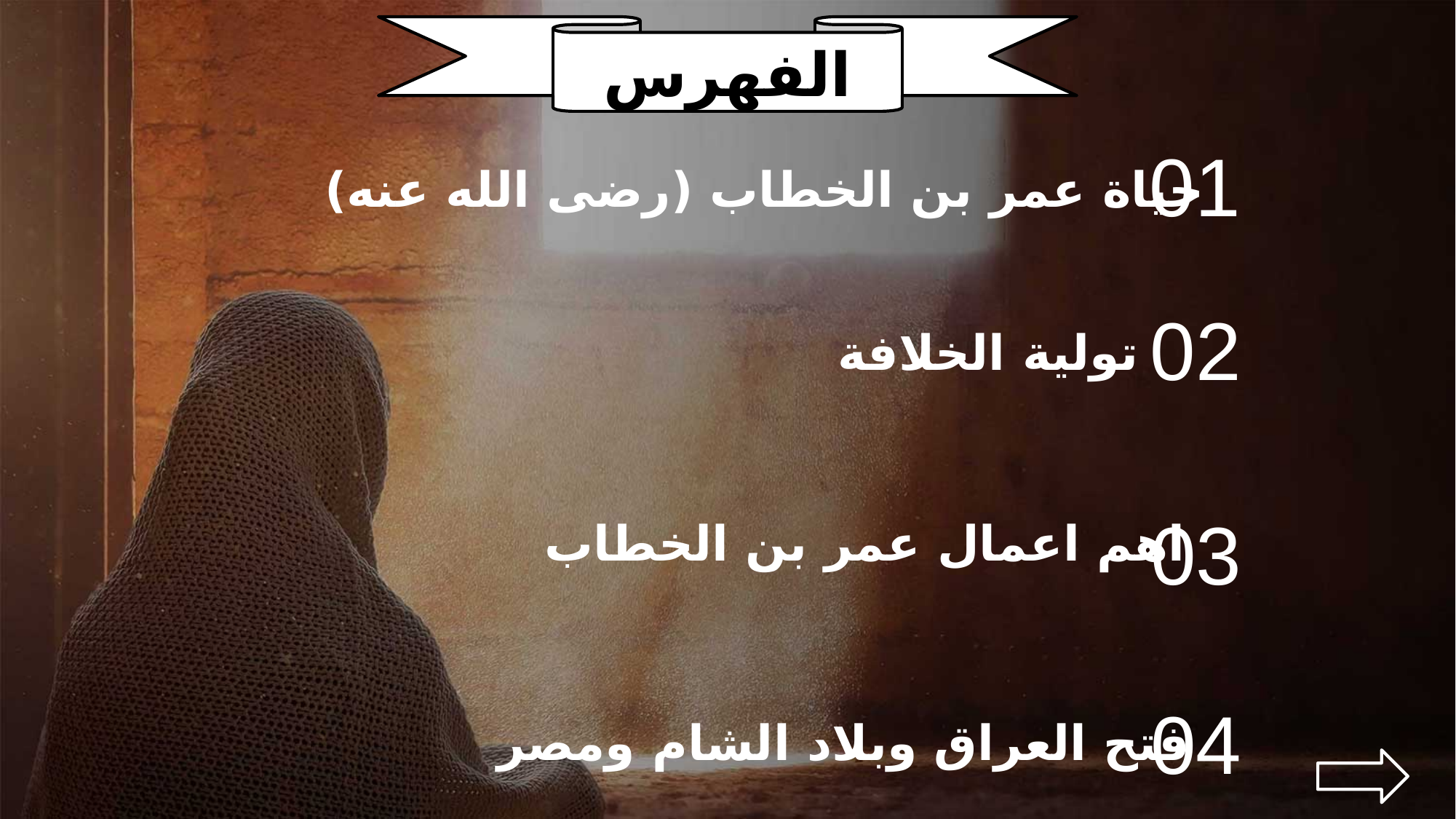

الفهرس
01
حياة عمر بن الخطاب (رضى الله عنه)
02
تولية الخلافة
03
اهم اعمال عمر بن الخطاب
04
فتح العراق وبلاد الشام ومصر